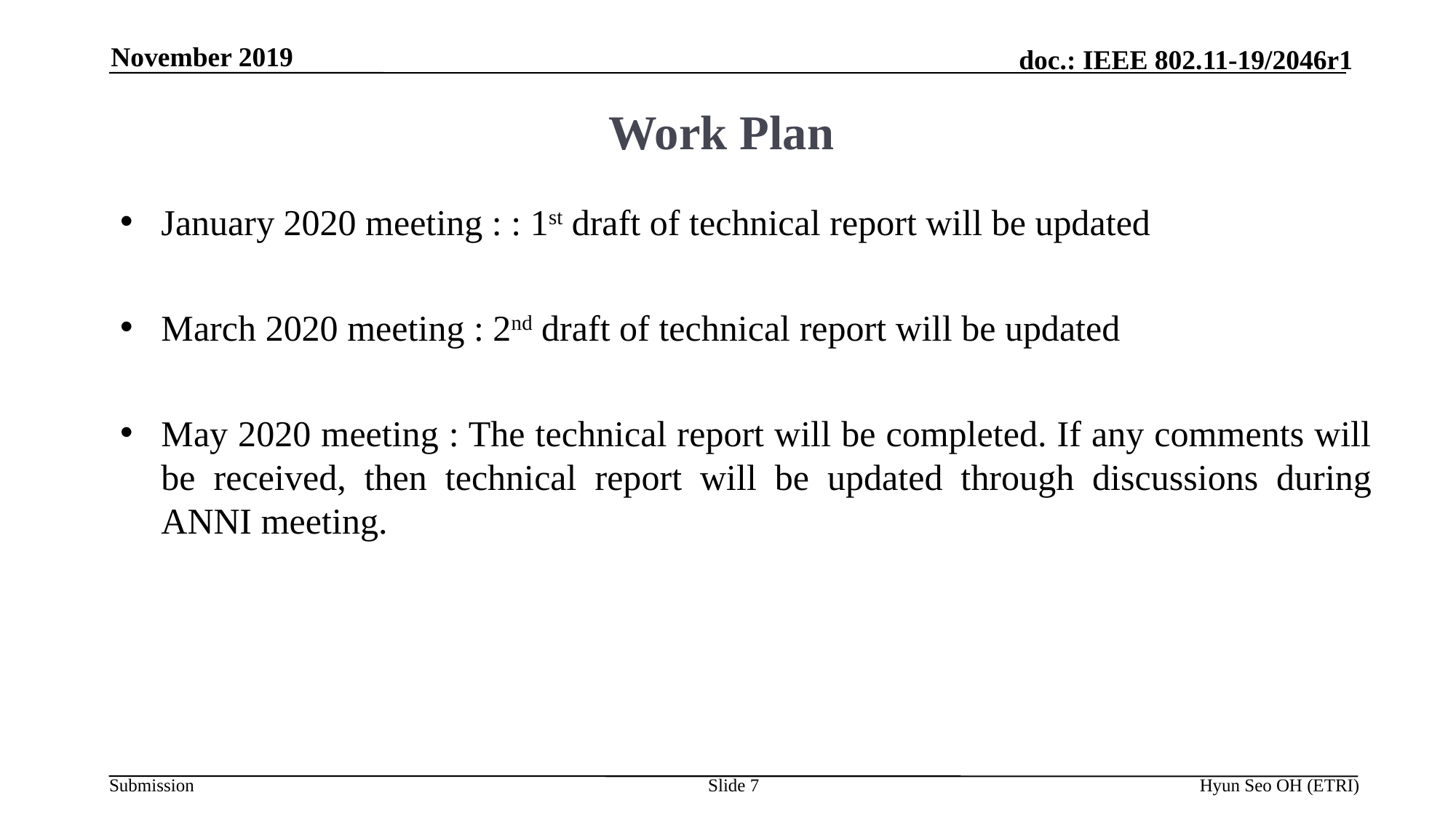

November 2019
# Work Plan
January 2020 meeting : : 1st draft of technical report will be updated

March 2020 meeting : 2nd draft of technical report will be updated

May 2020 meeting : The technical report will be completed. If any comments will be received, then technical report will be updated through discussions during ANNI meeting.

Slide 7
Hyun Seo OH (ETRI)